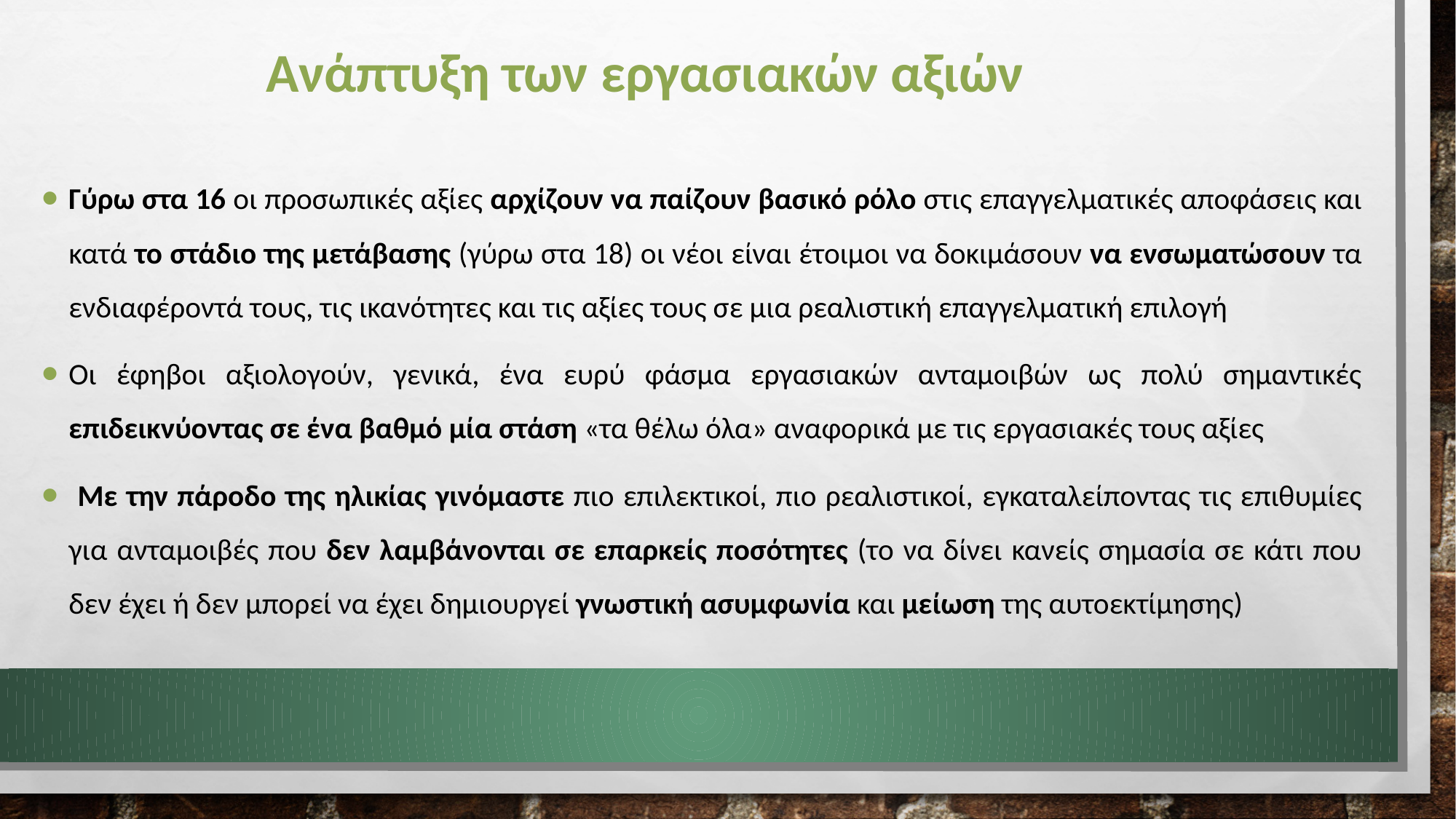

Ανάπτυξη των εργασιακών αξιών
Γύρω στα 16 οι προσωπικές αξίες αρχίζουν να παίζουν βασικό ρόλο στις επαγγελματικές αποφάσεις και κατά το στάδιο της μετάβασης (γύρω στα 18) οι νέοι είναι έτοιμοι να δοκιμάσουν να ενσωματώσουν τα ενδιαφέροντά τους, τις ικανότητες και τις αξίες τους σε μια ρεαλιστική επαγγελματική επιλογή
Οι έφηβοι αξιολογούν, γενικά, ένα ευρύ φάσμα εργασιακών ανταμοιβών ως πολύ σημαντικές επιδεικνύοντας σε ένα βαθμό μία στάση «τα θέλω όλα» αναφορικά με τις εργασιακές τους αξίες
 Με την πάροδο της ηλικίας γινόμαστε πιο επιλεκτικοί, πιο ρεαλιστικοί, εγκαταλείποντας τις επιθυμίες για ανταμοιβές που δεν λαμβάνονται σε επαρκείς ποσότητες (το να δίνει κανείς σημασία σε κάτι που δεν έχει ή δεν μπορεί να έχει δημιουργεί γνωστική ασυμφωνία και μείωση της αυτοεκτίμησης)